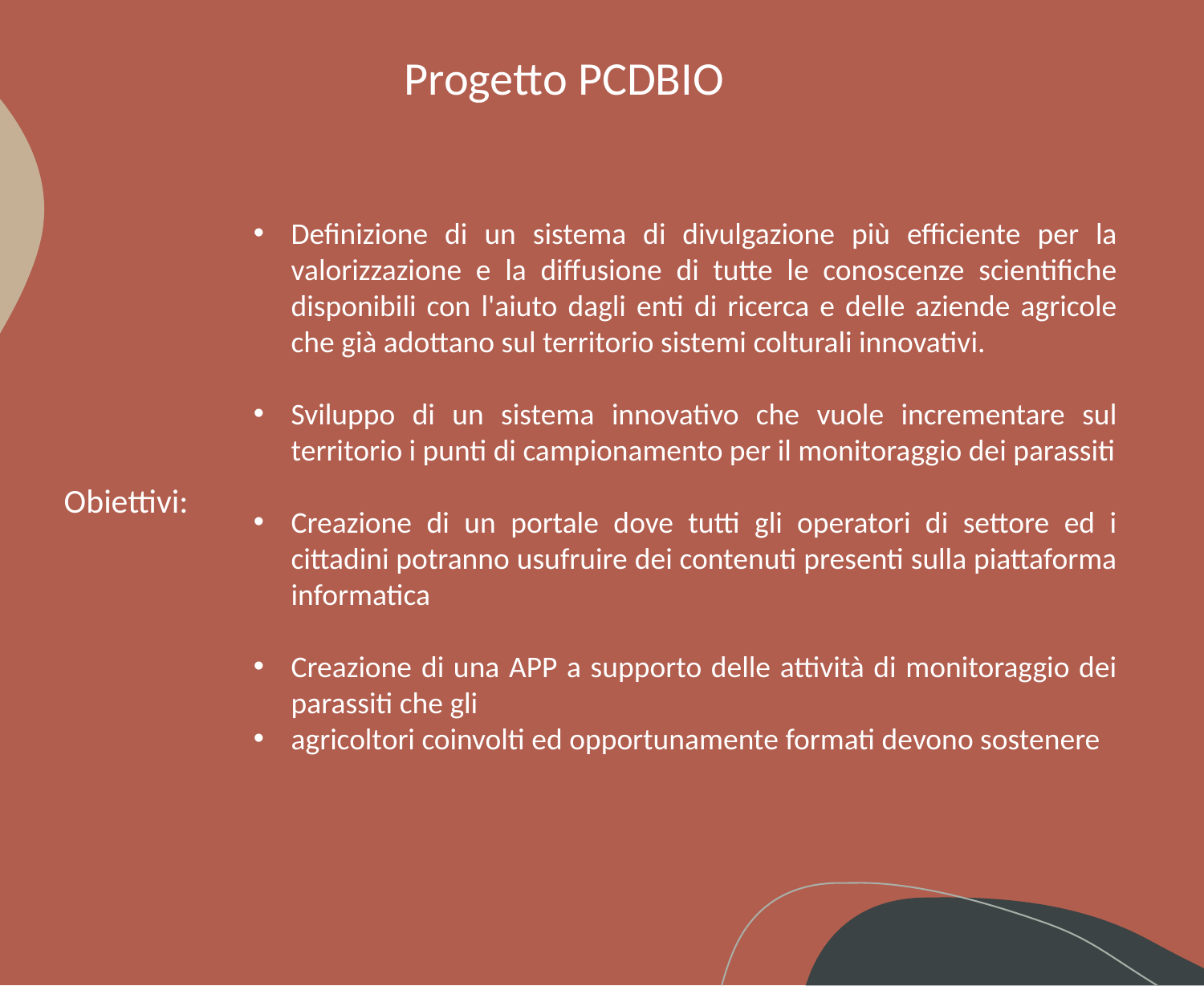

# Progetto PCDBIO
Definizione di un sistema di divulgazione più efficiente per la valorizzazione e la diffusione di tutte le conoscenze scientifiche disponibili con l'aiuto dagli enti di ricerca e delle aziende agricole che già adottano sul territorio sistemi colturali innovativi.

Sviluppo di un sistema innovativo che vuole incrementare sul territorio i punti di campionamento per il monitoraggio dei parassiti

Creazione di un portale dove tutti gli operatori di settore ed i cittadini potranno usufruire dei contenuti presenti sulla piattaforma informatica

Creazione di una APP a supporto delle attività di monitoraggio dei parassiti che gli
agricoltori coinvolti ed opportunamente formati devono sostenere
Obiettivi: